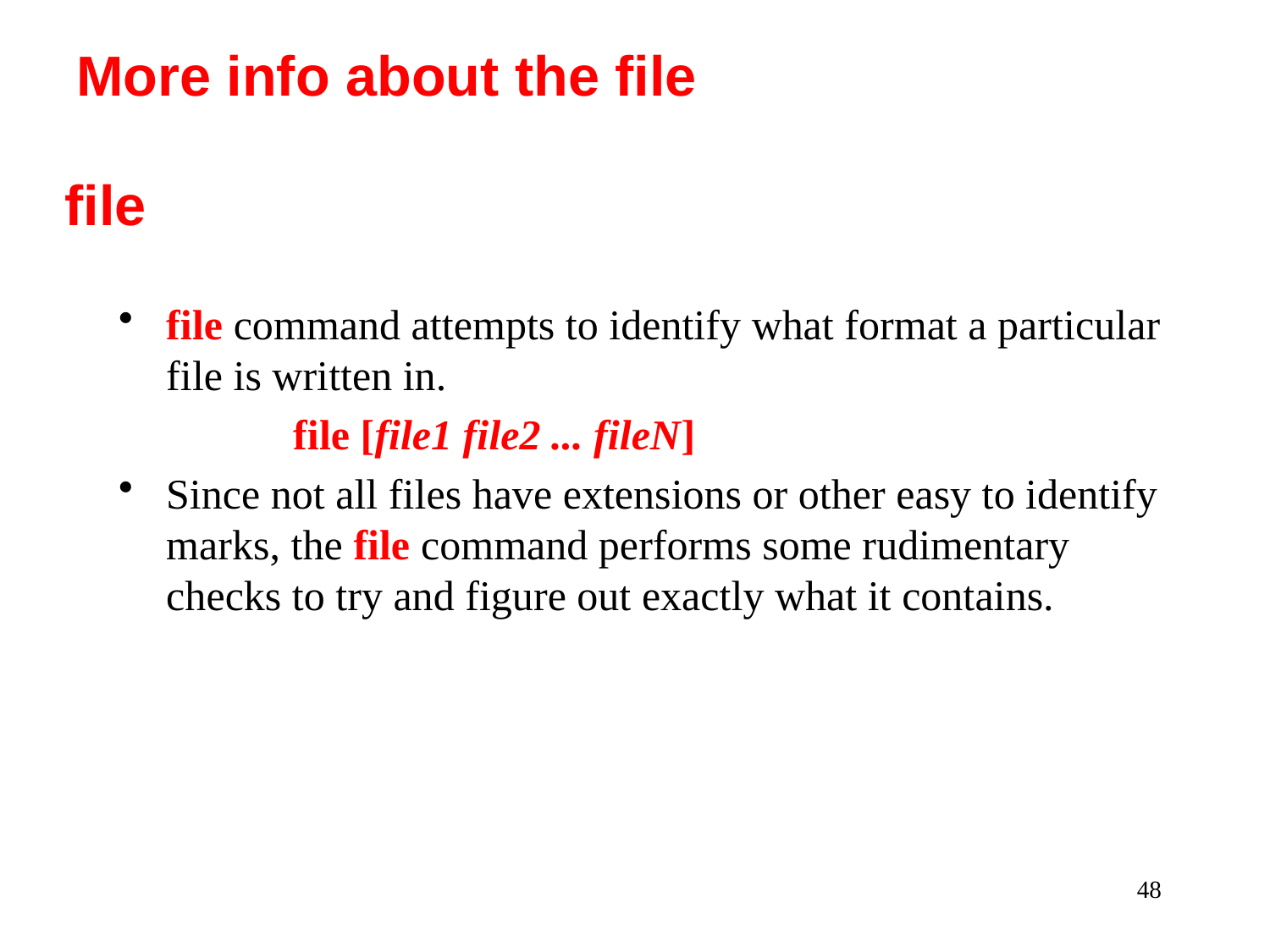

More info about the file
file
file command attempts to identify what format a particular file is written in.
		file [file1 file2 ... fileN]
Since not all files have extensions or other easy to identify marks, the file command performs some rudimentary checks to try and figure out exactly what it contains.
48